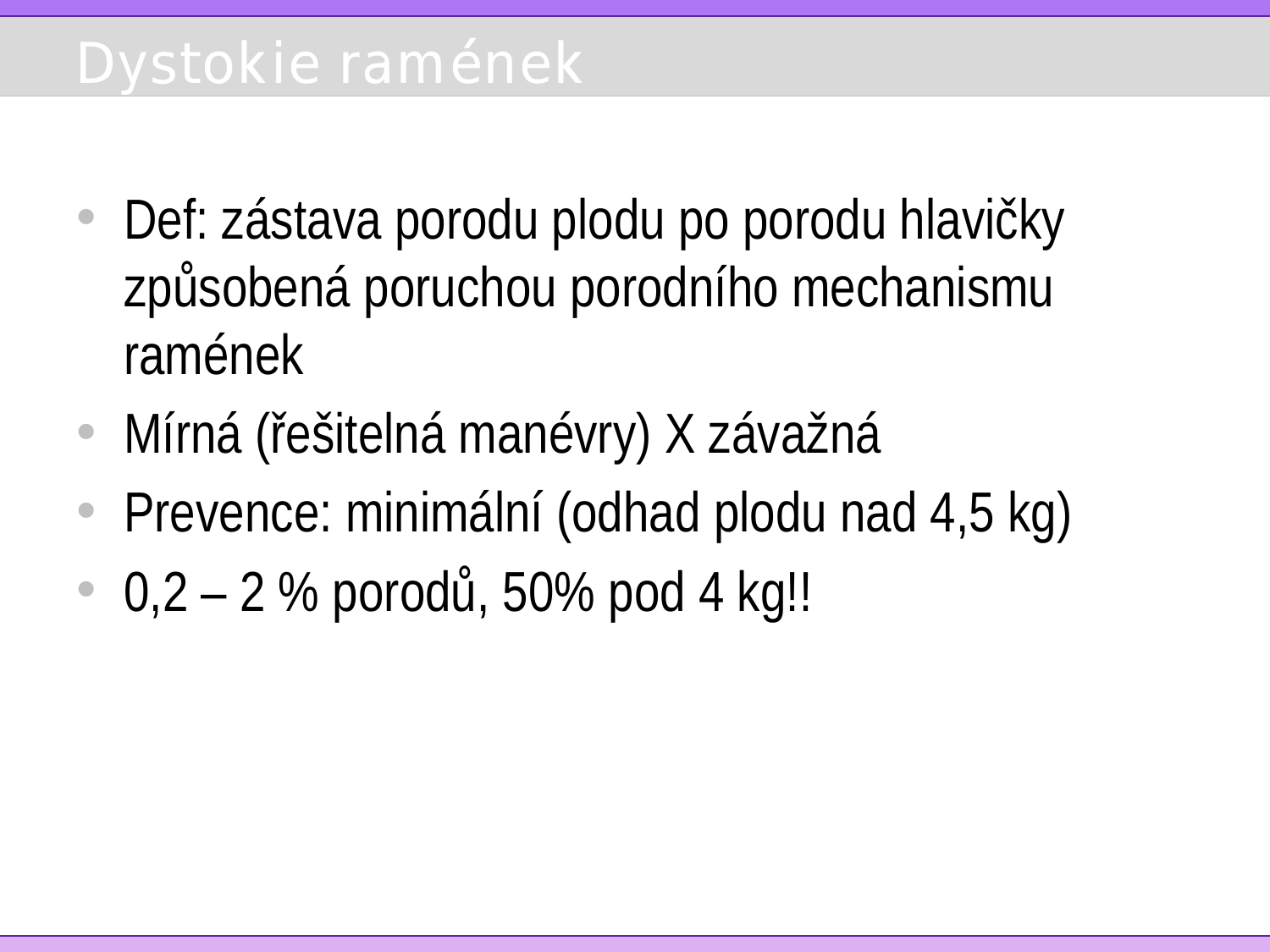

# Dystokie ramének
Def: zástava porodu plodu po porodu hlavičky způsobená poruchou porodního mechanismu ramének
Mírná (řešitelná manévry) X závažná
Prevence: minimální (odhad plodu nad 4,5 kg)
0,2 – 2 % porodů, 50% pod 4 kg!!